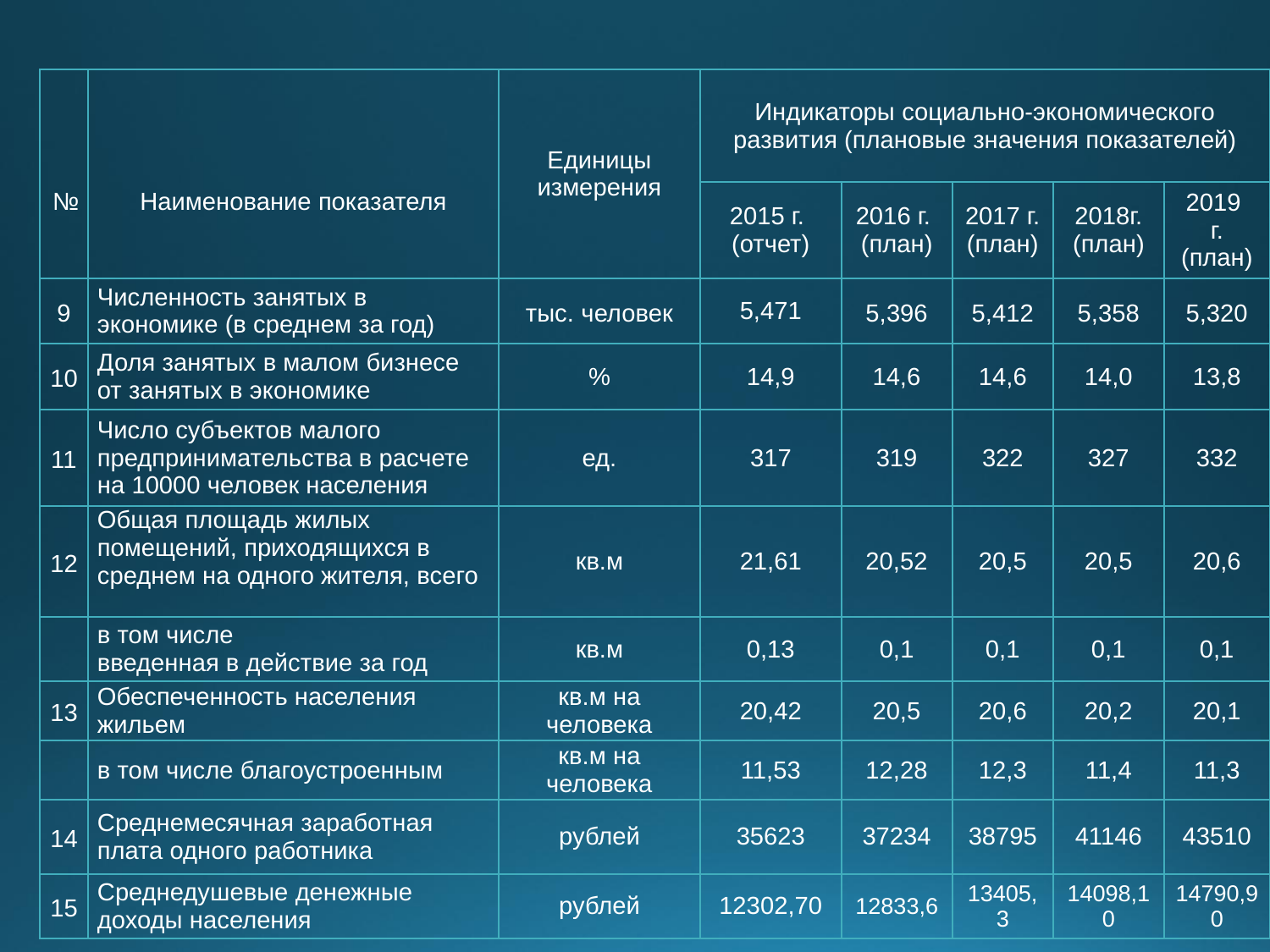

| № | Наименование показателя | Единицы измерения | Индикаторы социально-экономического развития (плановые значения показателей) |  |  |  |  |
| --- | --- | --- | --- | --- | --- | --- | --- |
|  |  |  | 2015 г. (отчет) | 2016 г. (план) | 2017 г. (план) | 2018г. (план) | 2019 г. (план) |
| 9 | Численность занятых в экономике (в среднем за год) | тыс. человек | 5,471 | 5,396 | 5,412 | 5,358 | 5,320 |
| 10 | Доля занятых в малом бизнесе от занятых в экономике | % | 14,9 | 14,6 | 14,6 | 14,0 | 13,8 |
| 11 | Число субъектов малого предпринимательства в расчете на 10000 человек населения | ед. | 317 | 319 | 322 | 327 | 332 |
| 12 | Общая площадь жилых помещений, приходящихся в среднем на одного жителя, всего | кв.м | 21,61 | 20,52 | 20,5 | 20,5 | 20,6 |
|  | в том числе введенная в действие за год | кв.м | 0,13 | 0,1 | 0,1 | 0,1 | 0,1 |
| 13 | Обеспеченность населения жильем | кв.м на человека | 20,42 | 20,5 | 20,6 | 20,2 | 20,1 |
|  | в том числе благоустроенным | кв.м на человека | 11,53 | 12,28 | 12,3 | 11,4 | 11,3 |
| 14 | Среднемесячная заработная плата одного работника | рублей | 35623 | 37234 | 38795 | 41146 | 43510 |
| 15 | Среднедушевые денежные доходы населения | рублей | 12302,70 | 12833,6 | 13405,3 | 14098,10 | 14790,90 |